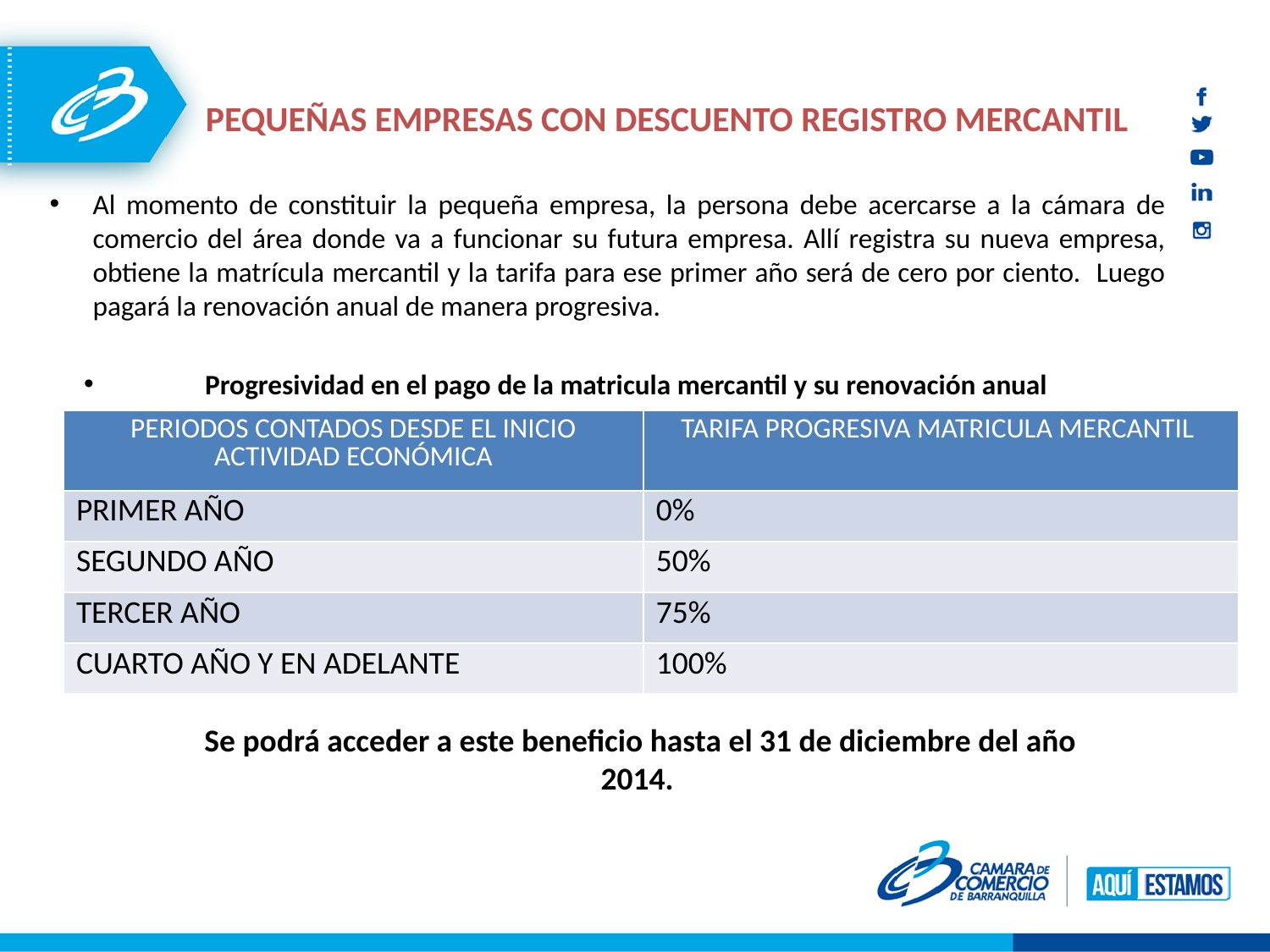

# PEQUEÑAS EMPRESAS CON DESCUENTO REGISTRO MERCANTIL
Al momento de constituir la pequeña empresa, la persona debe acercarse a la cámara de comercio del área donde va a funcionar su futura empresa. Allí registra su nueva empresa, obtiene la matrícula mercantil y la tarifa para ese primer año será de cero por ciento.  Luego pagará la renovación anual de manera progresiva.

Progresividad en el pago de la matricula mercantil y su renovación anual

| PERIODOS CONTADOS DESDE EL INICIO ACTIVIDAD ECONÓMICA | TARIFA PROGRESIVA MATRICULA MERCANTIL |
| --- | --- |
| PRIMER AÑO | 0% |
| SEGUNDO AÑO | 50% |
| TERCER AÑO | 75% |
| CUARTO AÑO Y EN ADELANTE | 100% |
Se podrá acceder a este beneficio hasta el 31 de diciembre del año 2014.